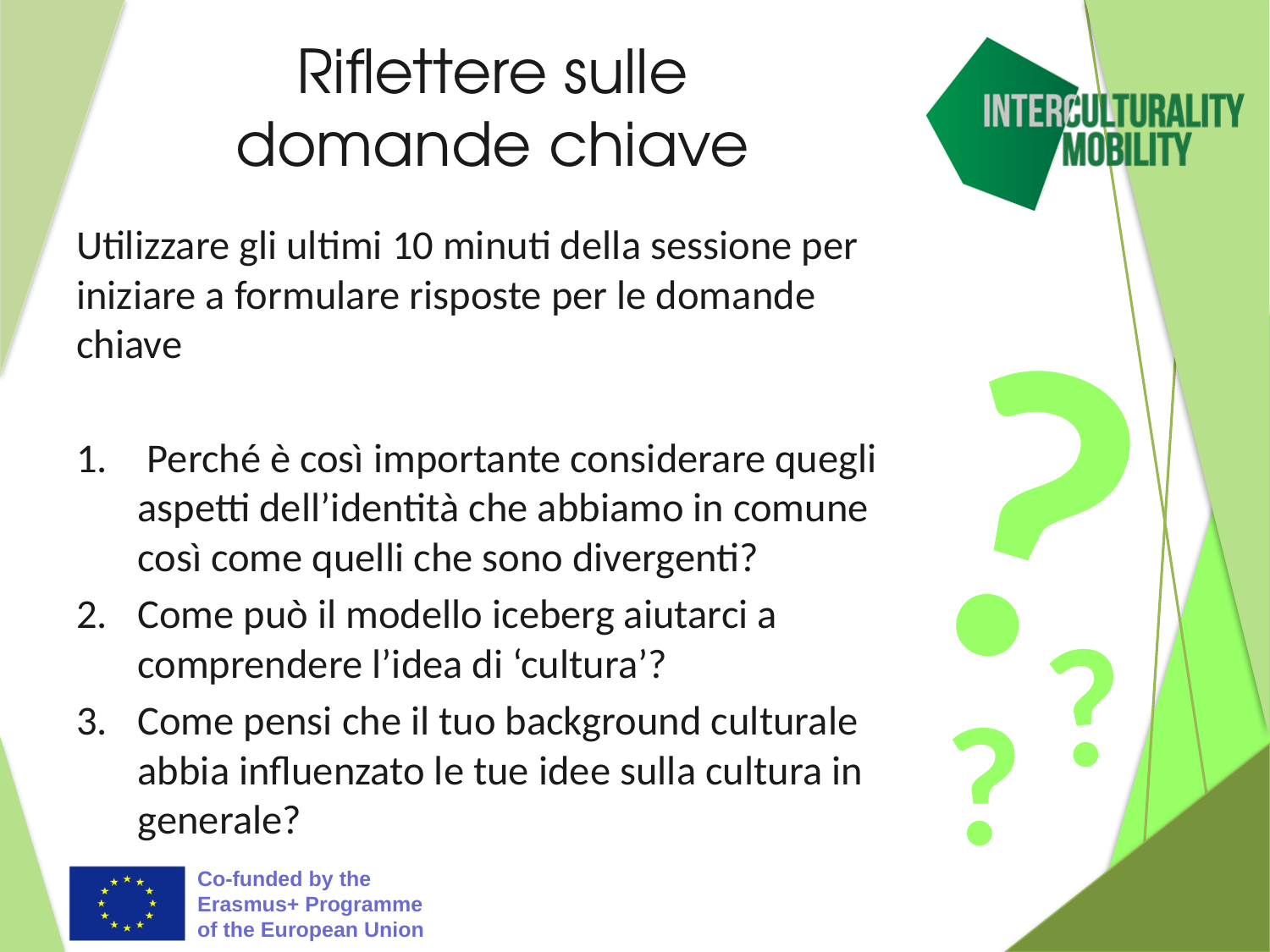

# Riflettere sulle domande chiave
Utilizzare gli ultimi 10 minuti della sessione per iniziare a formulare risposte per le domande chiave

 Perché è così importante considerare quegli aspetti dell’identità che abbiamo in comune così come quelli che sono divergenti?
Come può il modello iceberg aiutarci a comprendere l’idea di ‘cultura’?
Come pensi che il tuo background culturale abbia influenzato le tue idee sulla cultura in generale?